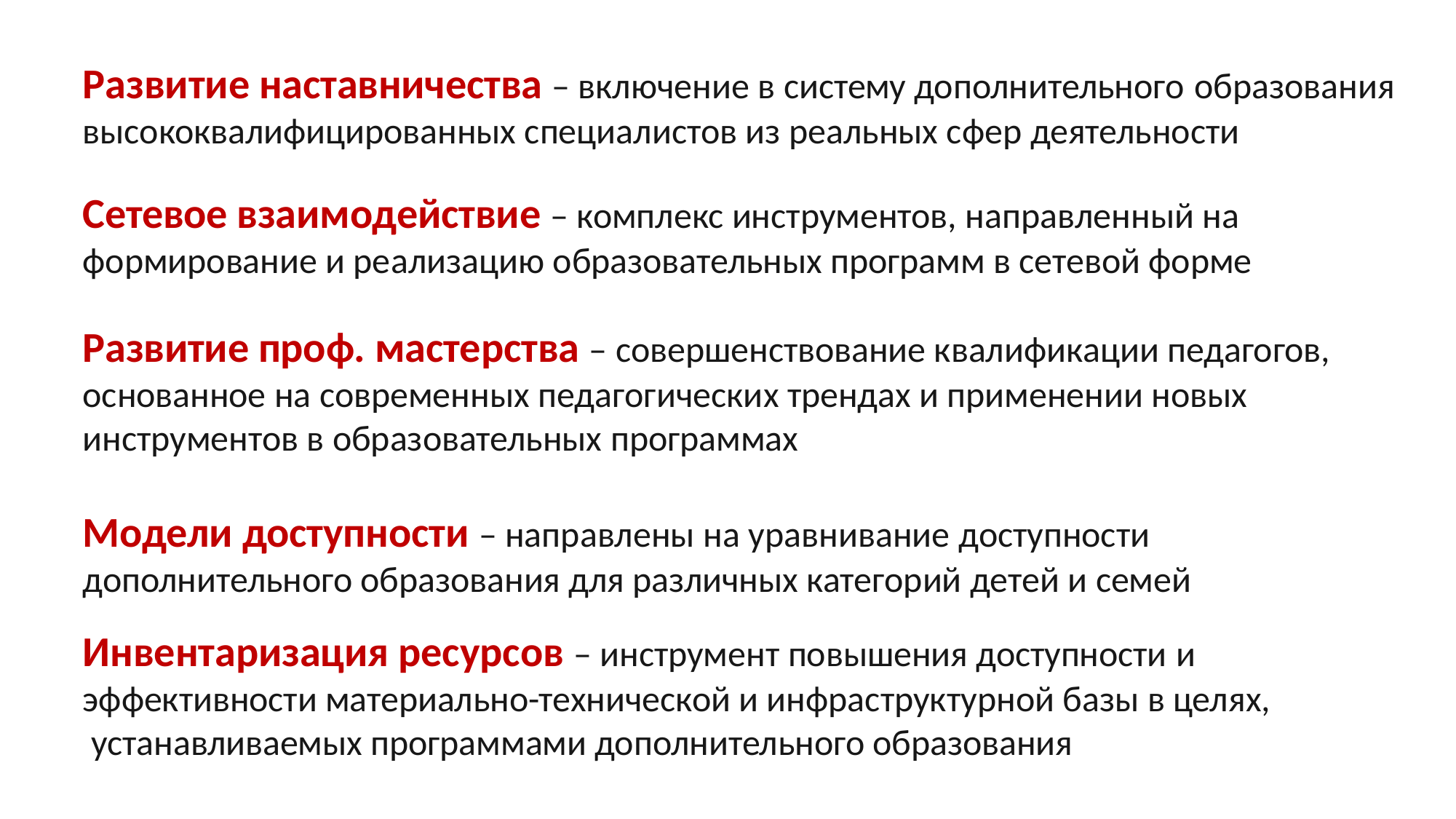

# Развитие наставничества – включение в систему дополнительного образования
высококвалифицированных специалистов из реальных сфер деятельности

Сетевое взаимодействие – комплекс инструментов, направленный на  формирование и реализацию образовательных программ в сетевой форме

Развитие проф. мастерства – совершенствование квалификации педагогов,  основанное на современных педагогических трендах и применении новых
инструментов в образовательных программах

Модели доступности – направлены на уравнивание доступности
дополнительного образования для различных категорий детей и семей
Инвентаризация ресурсов – инструмент повышения доступности и
эффективности материально-технической и инфраструктурной базы в целях,  устанавливаемых программами дополнительного образования